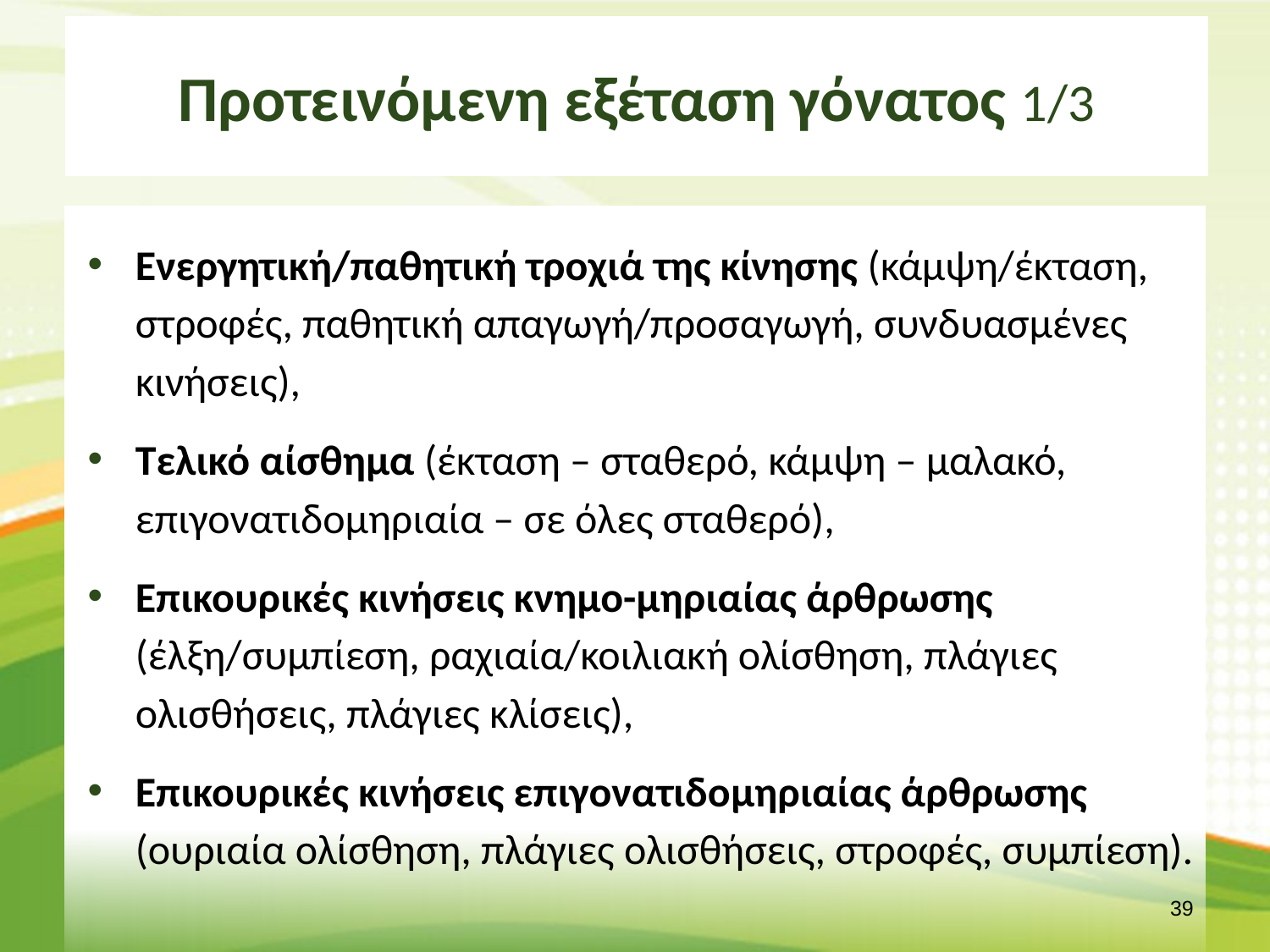

# Προτεινόμενη εξέταση γόνατος 1/3
Ενεργητική/παθητική τροχιά της κίνησης (κάμψη/έκταση, στροφές, παθητική απαγωγή/προσαγωγή, συνδυασμένες κινήσεις),
Τελικό αίσθημα (έκταση – σταθερό, κάμψη – μαλακό, επιγονατιδομηριαία – σε όλες σταθερό),
Επικουρικές κινήσεις κνημο-μηριαίας άρθρωσης (έλξη/συμπίεση, ραχιαία/κοιλιακή ολίσθηση, πλάγιες ολισθήσεις, πλάγιες κλίσεις),
Επικουρικές κινήσεις επιγονατιδομηριαίας άρθρωσης (ουριαία ολίσθηση, πλάγιες ολισθήσεις, στροφές, συμπίεση).

39